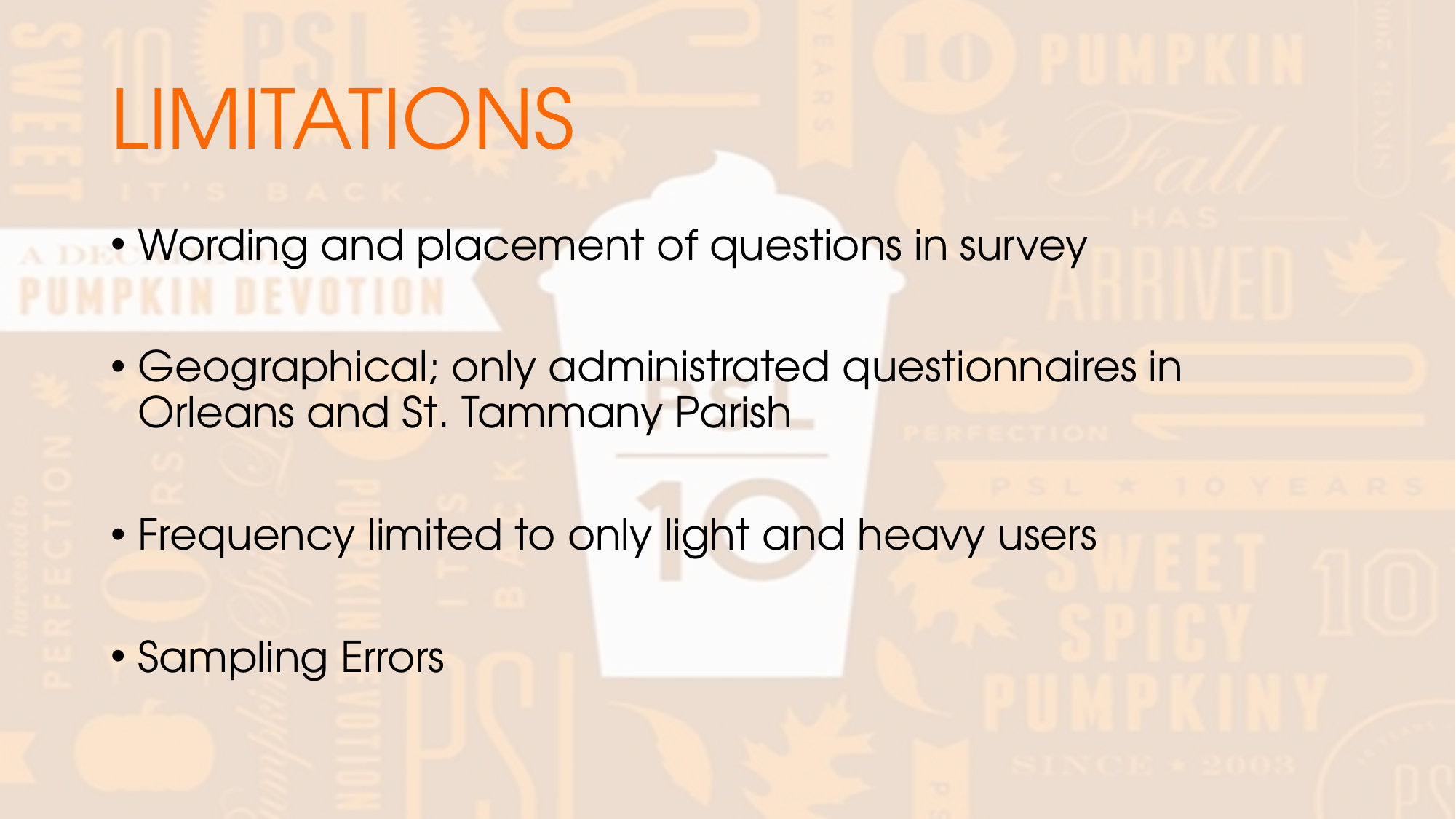

# LIMITATIONS
Wording and placement of questions in survey

Geographical; only administrated questionnaires in Orleans and St. Tammany Parish

Frequency limited to only light and heavy users

Sampling Errors